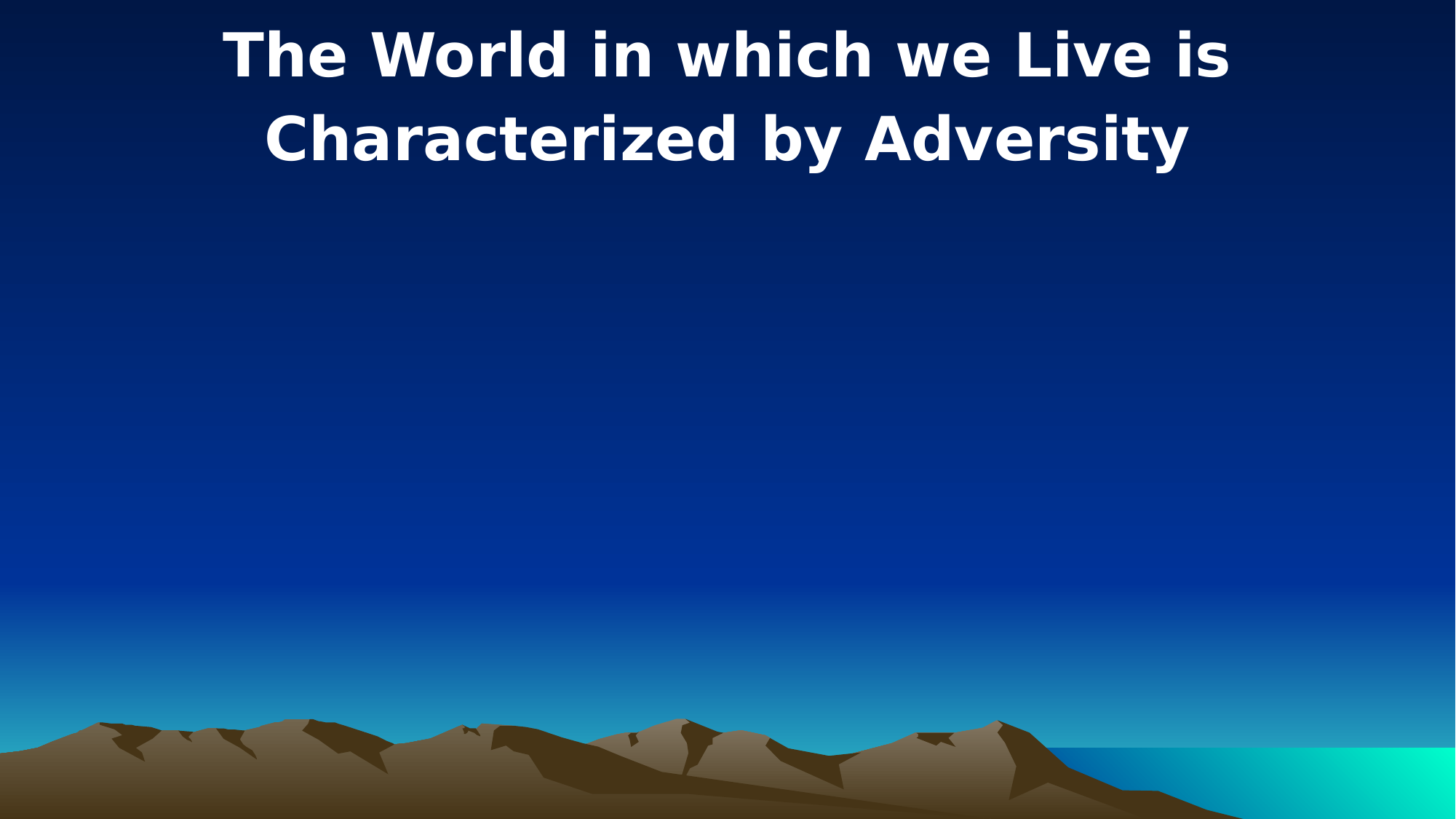

The World in which we Live is Characterized by Adversity